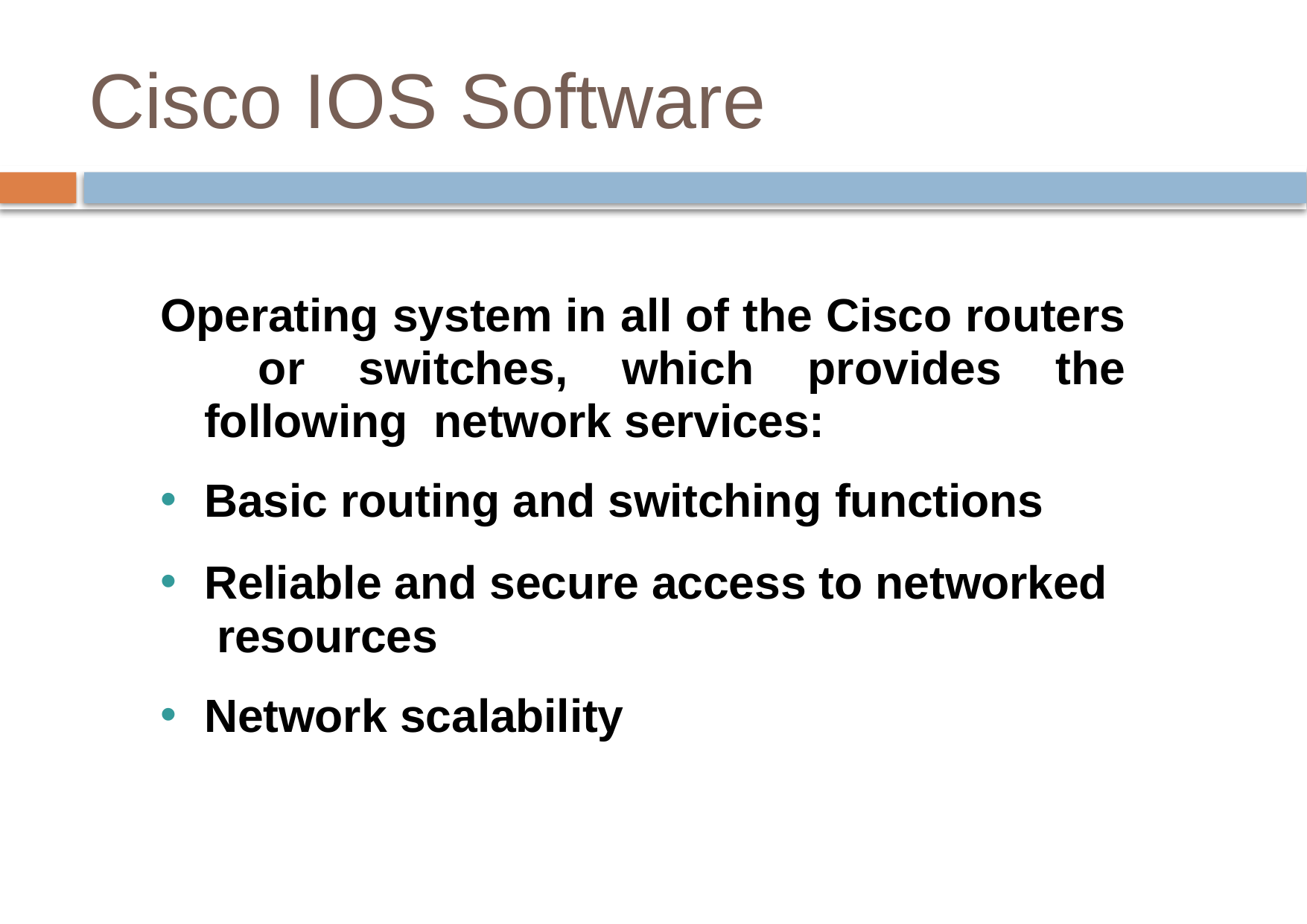

# Cisco IOS Software
Operating system in all of the Cisco routers  or switches, which provides the following  network services:
Basic routing and switching functions
Reliable and secure access to networked  resources
Network scalability